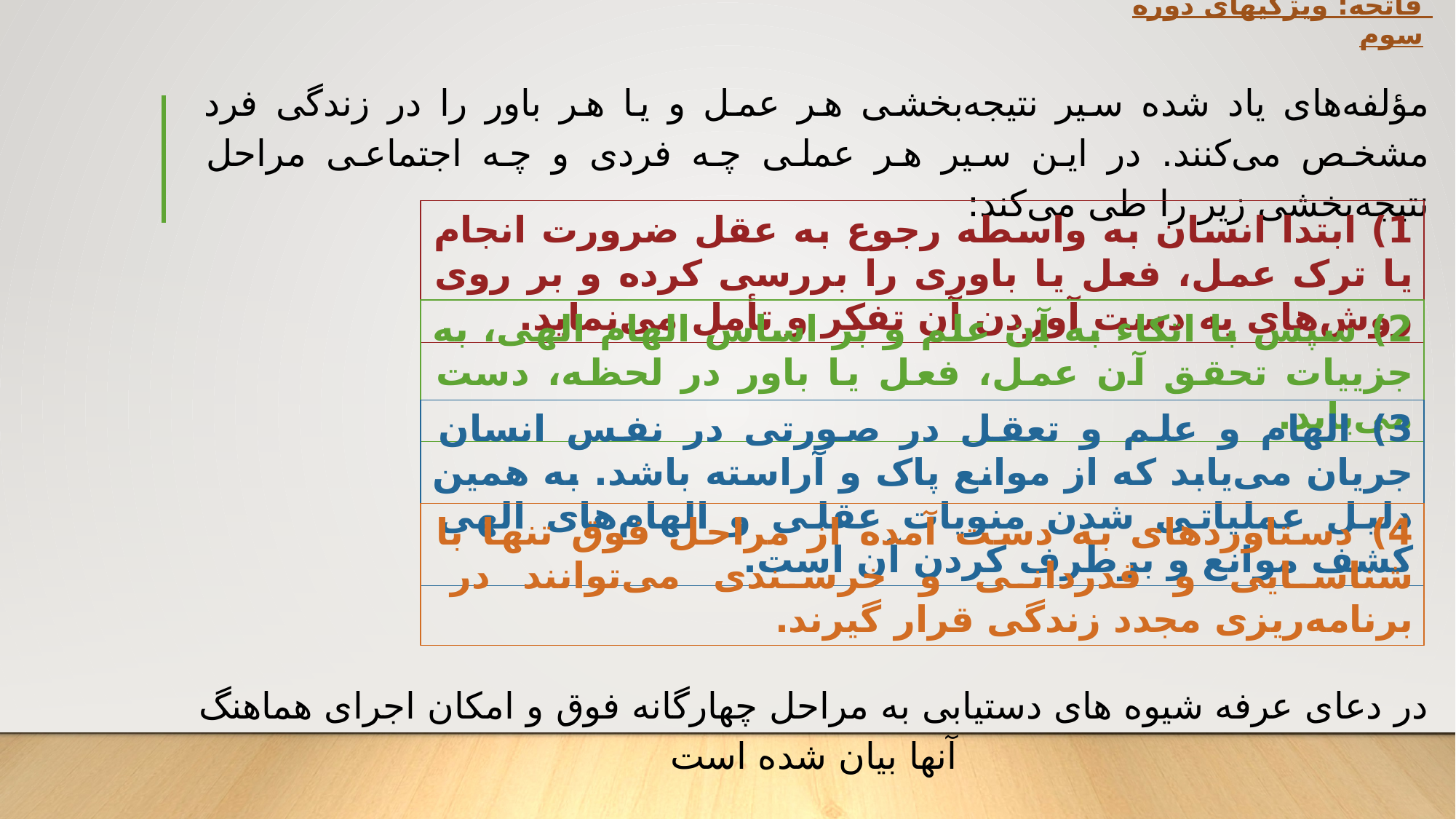

فاتحه: ویژگیهای دوره سوم
مؤلفه‌های یاد شده سیر نتیجه‌بخشی هر عمل و یا هر باور را در زندگی فرد مشخص می‌کنند. در این سیر هر عملی چه فردی و چه اجتماعی مراحل نتیجه‌بخشی زیر را طی می‌کند:

در دعای عرفه شیوه های دستیابی به مراحل چهارگانه فوق و امکان اجرای هماهنگ آنها بیان شده است
1) ابتدا انسان به واسطه رجوع به عقل ضرورت انجام یا ترک عمل، فعل یا باوری را بررسی کرده و بر روی روش‌های به دست آوردن آن تفکر و تأمل می‌نماید.
2) سپس با اتکاء به آن علم و بر اساس الهام الهی، به جزییات تحقق آن عمل، فعل یا باور در لحظه، دست می‌یابد.
3) الهام و علم و تعقل در صورتی در نفس انسان جریان می‌یابد که از موانع پاک و آراسته باشد. به همین دلیل عملیاتی شدن منویات عقلی و الهام‌های الهی کشف موانع و برطرف کردن آن است.
4) دستاورد‌های به دست آمده از مراحل فوق تنها با شناسایی و قدردانی و خرسندی می‌توانند در برنامه‌ریزی مجدد زندگی قرار ‌گیرند.